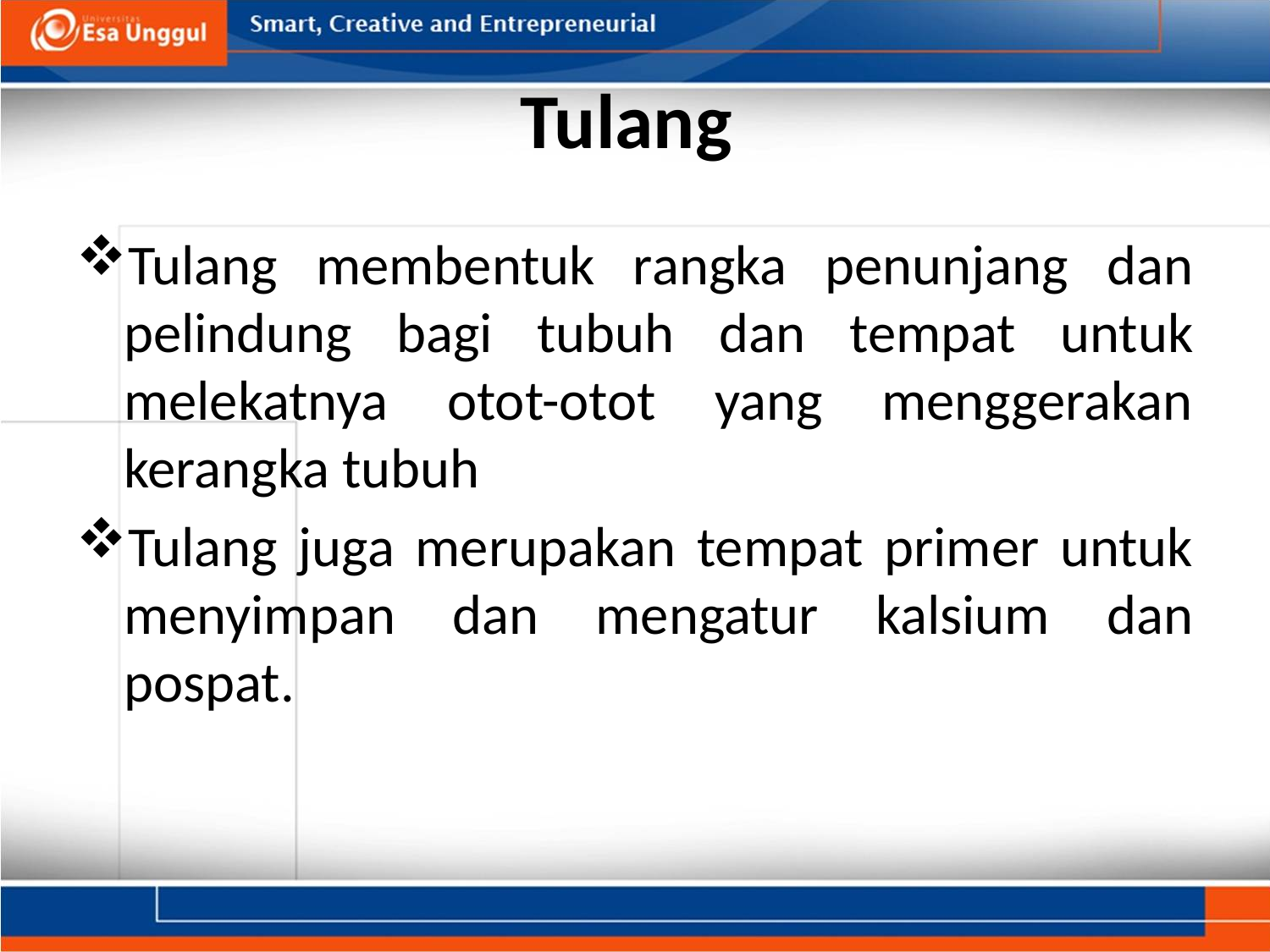

# Tulang
Tulang membentuk rangka penunjang dan pelindung bagi tubuh dan tempat untuk melekatnya otot-otot yang menggerakan kerangka tubuh
Tulang juga merupakan tempat primer untuk menyimpan dan mengatur kalsium dan pospat.